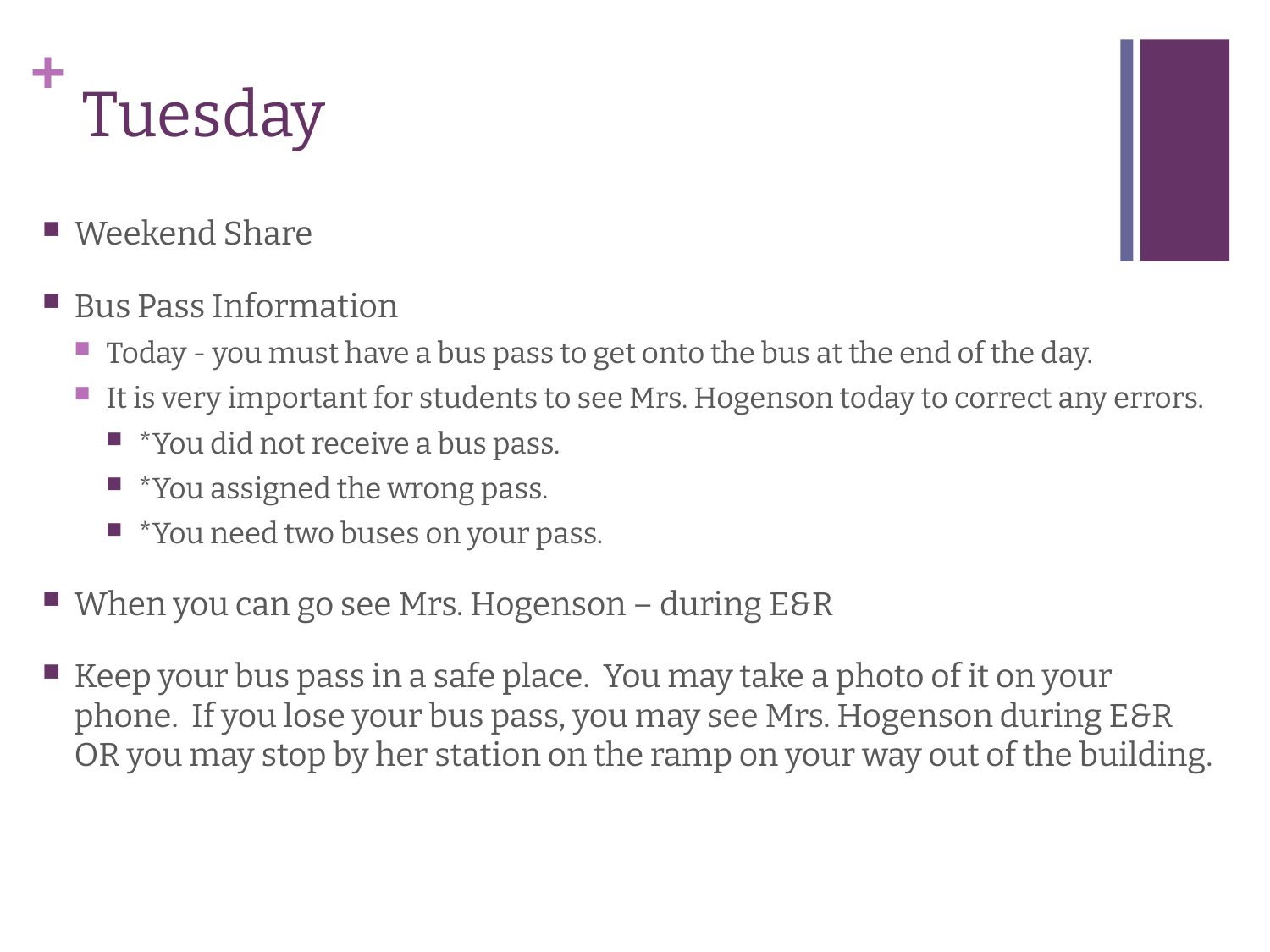

# Tuesday
Weekend Share
Bus Pass Information
Today - you must have a bus pass to get onto the bus at the end of the day.
It is very important for students to see Mrs. Hogenson today to correct any errors.
*You did not receive a bus pass.
*You assigned the wrong pass.
*You need two buses on your pass.
When you can go see Mrs. Hogenson – during E&R
Keep your bus pass in a safe place.  You may take a photo of it on your phone.  If you lose your bus pass, you may see Mrs. Hogenson during E&R OR you may stop by her station on the ramp on your way out of the building.